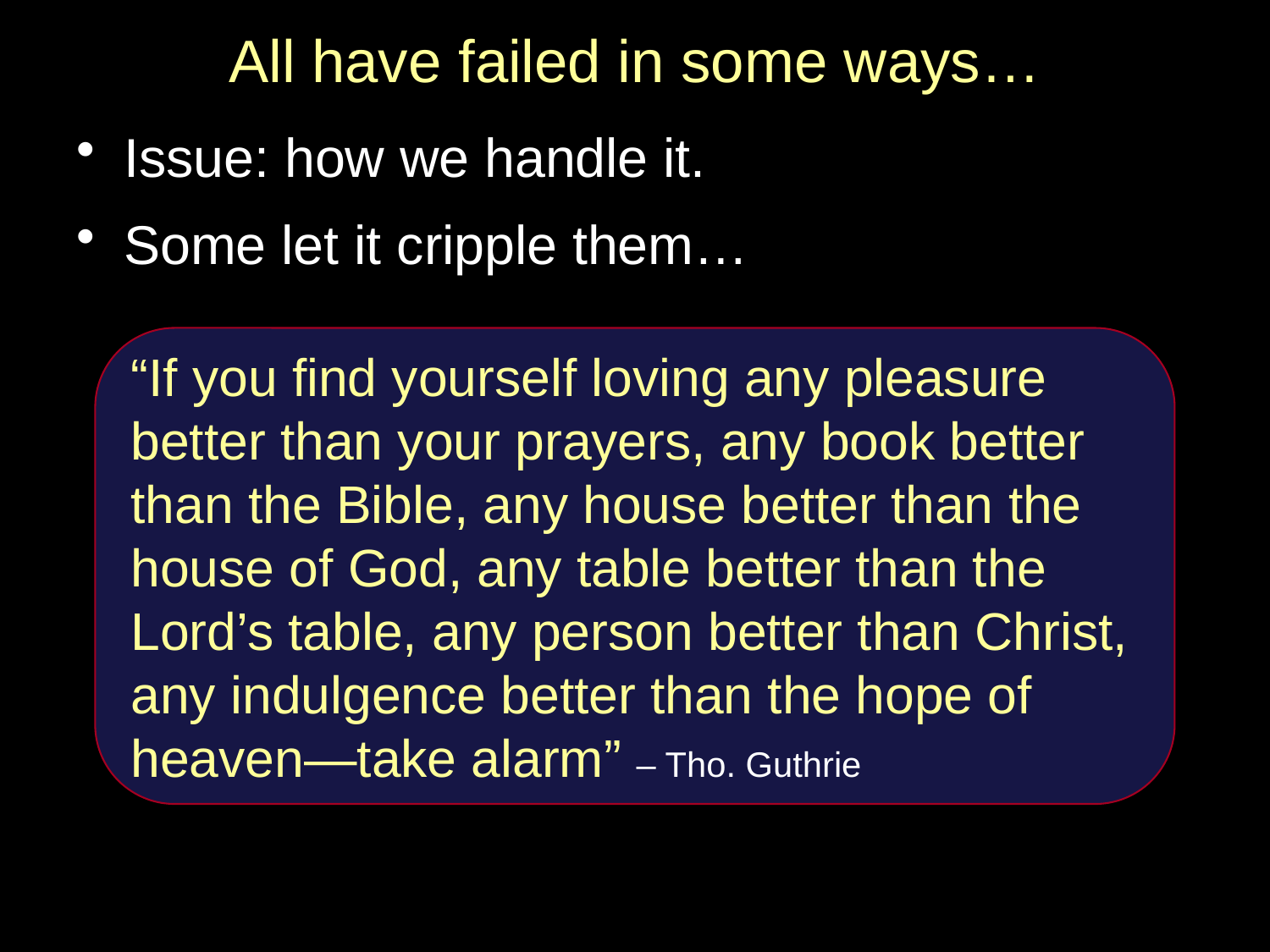

# All have failed in some ways…
Issue: how we handle it.
Some let it cripple them…

“If you find yourself loving any pleasure better than your prayers, any book better than the Bible, any house better than the house of God, any table better than the Lord’s table, any person better than Christ, any indulgence better than the hope of heaven—take alarm” – Tho. Guthrie